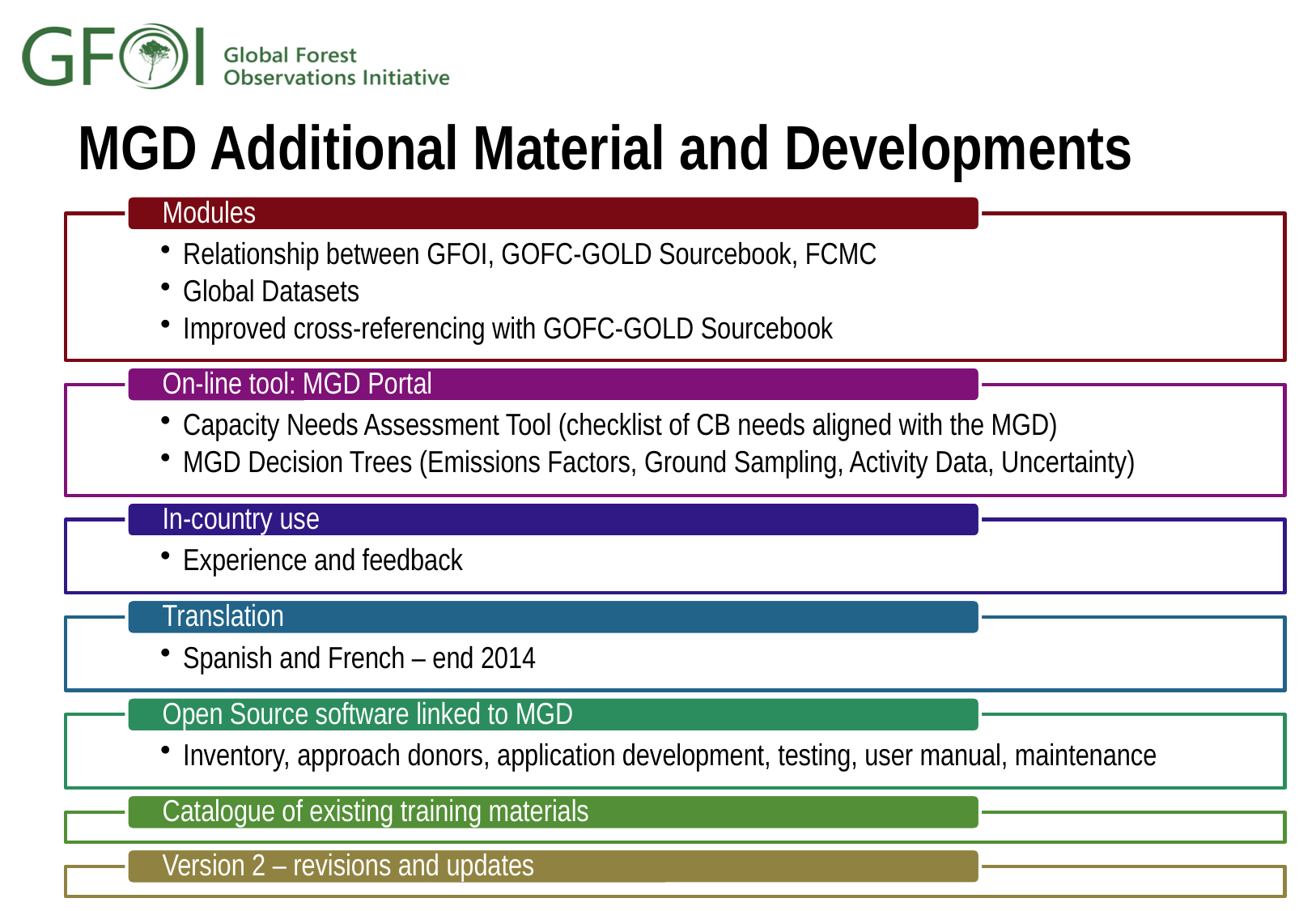

# MGD Additional Material and Developments
Relationship between GFOI, GOFC-GOLD Sourcebook, FCMC
Global Datasets
Improved cross-referencing with GOFC-GOLD Sourcebook
Modules
Capacity Needs Assessment Tool (checklist of CB needs aligned with the MGD)
MGD Decision Trees (Emissions Factors, Ground Sampling, Activity Data, Uncertainty)
On-line tool: MGD Portal
Experience and feedback
In-country use
Spanish and French – end 2014
Translation
Inventory, approach donors, application development, testing, user manual, maintenance
Open Source software linked to MGD

Catalogue of existing training materials
Version 2 – revisions and updates